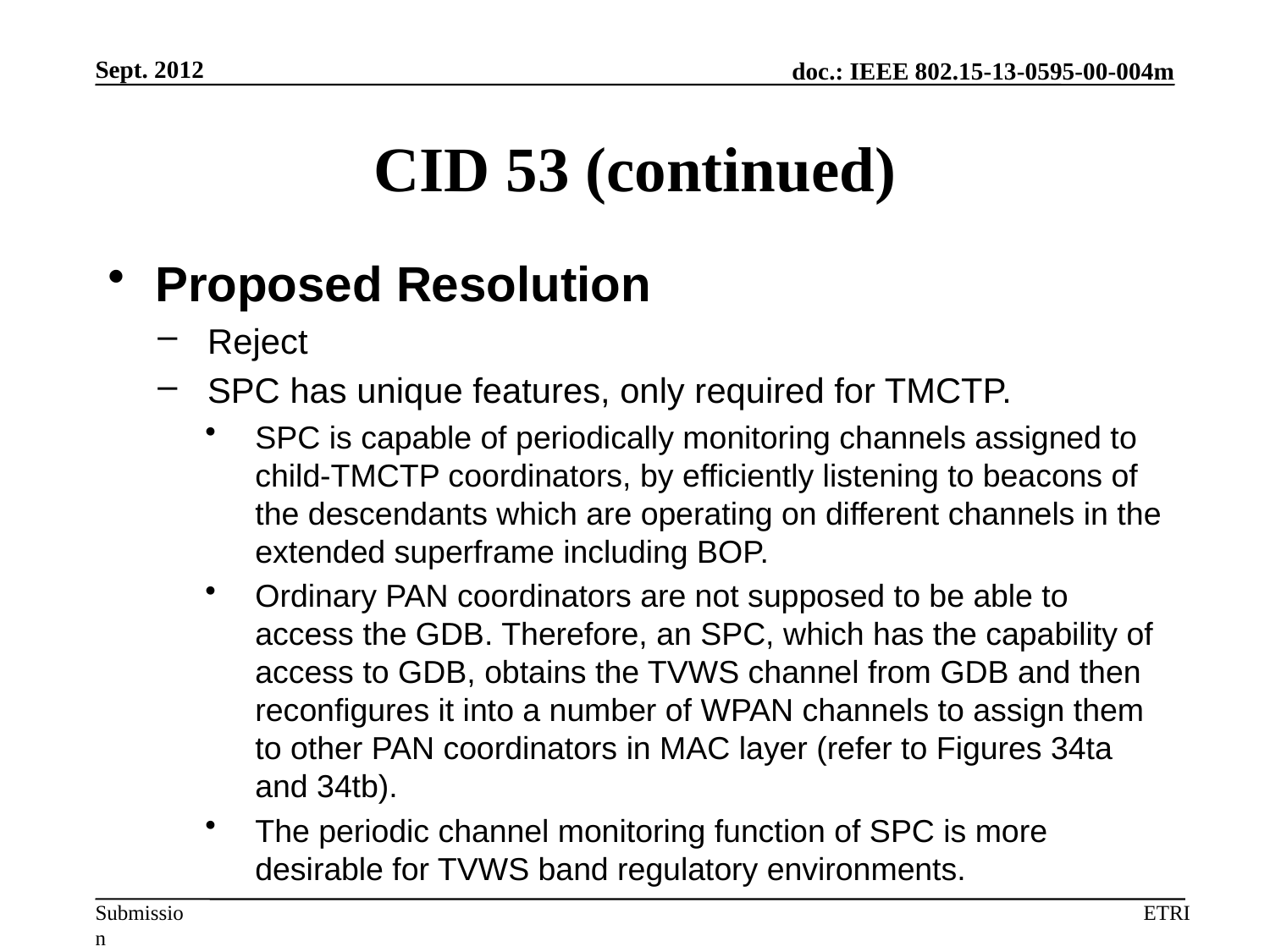

Sept. 2012
# CID 53 (continued)
Proposed Resolution
Reject
SPC has unique features, only required for TMCTP.
SPC is capable of periodically monitoring channels assigned to child-TMCTP coordinators, by efficiently listening to beacons of the descendants which are operating on different channels in the extended superframe including BOP.
Ordinary PAN coordinators are not supposed to be able to access the GDB. Therefore, an SPC, which has the capability of access to GDB, obtains the TVWS channel from GDB and then reconfigures it into a number of WPAN channels to assign them to other PAN coordinators in MAC layer (refer to Figures 34ta and 34tb).
The periodic channel monitoring function of SPC is more desirable for TVWS band regulatory environments.
ETRI